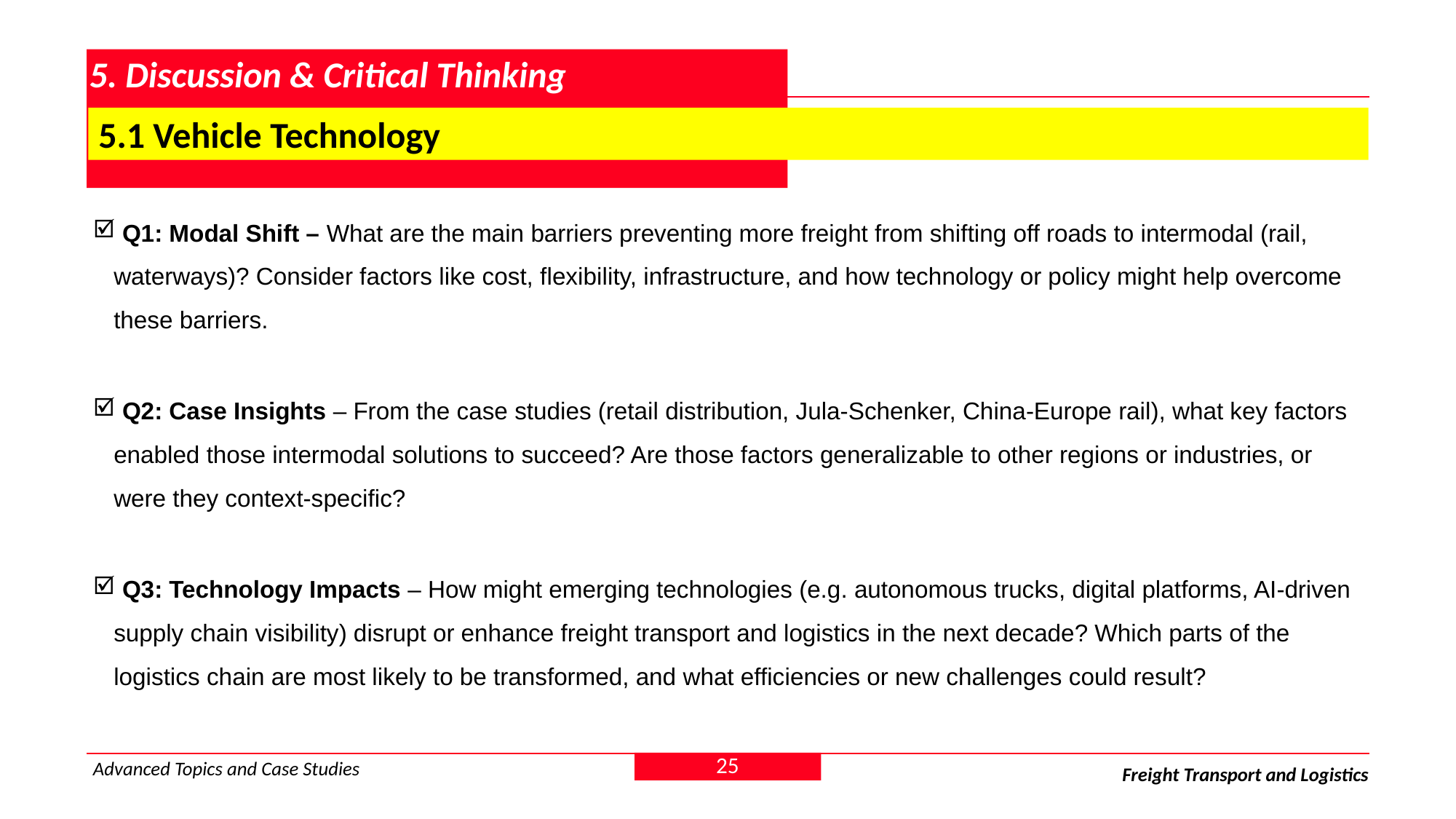

# 5. Discussion & Critical Thinking
 5.1 Vehicle Technology
 Q1: Modal Shift – What are the main barriers preventing more freight from shifting off roads to intermodal (rail, waterways)? Consider factors like cost, flexibility, infrastructure, and how technology or policy might help overcome these barriers.

 Q2: Case Insights – From the case studies (retail distribution, Jula-Schenker, China-Europe rail), what key factors enabled those intermodal solutions to succeed? Are those factors generalizable to other regions or industries, or were they context-specific?

 Q3: Technology Impacts – How might emerging technologies (e.g. autonomous trucks, digital platforms, AI-driven supply chain visibility) disrupt or enhance freight transport and logistics in the next decade? Which parts of the logistics chain are most likely to be transformed, and what efficiencies or new challenges could result?
25
Advanced Topics and Case Studies
Freight Transport and Logistics